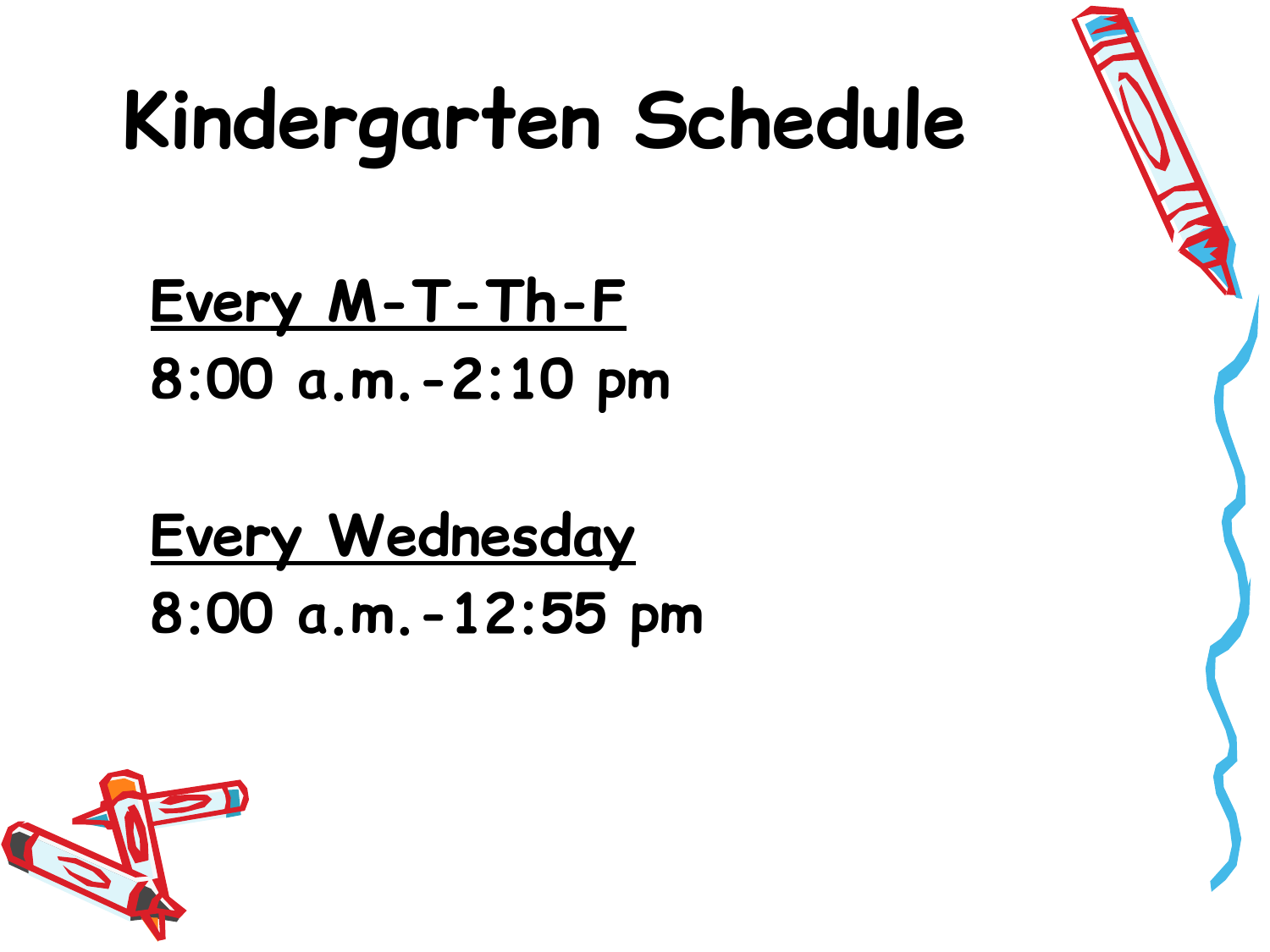

# Kindergarten Schedule

Every M-T-Th-F
8:00 a.m.-2:10 pm

Every Wednesday
8:00 a.m.-12:55 pm